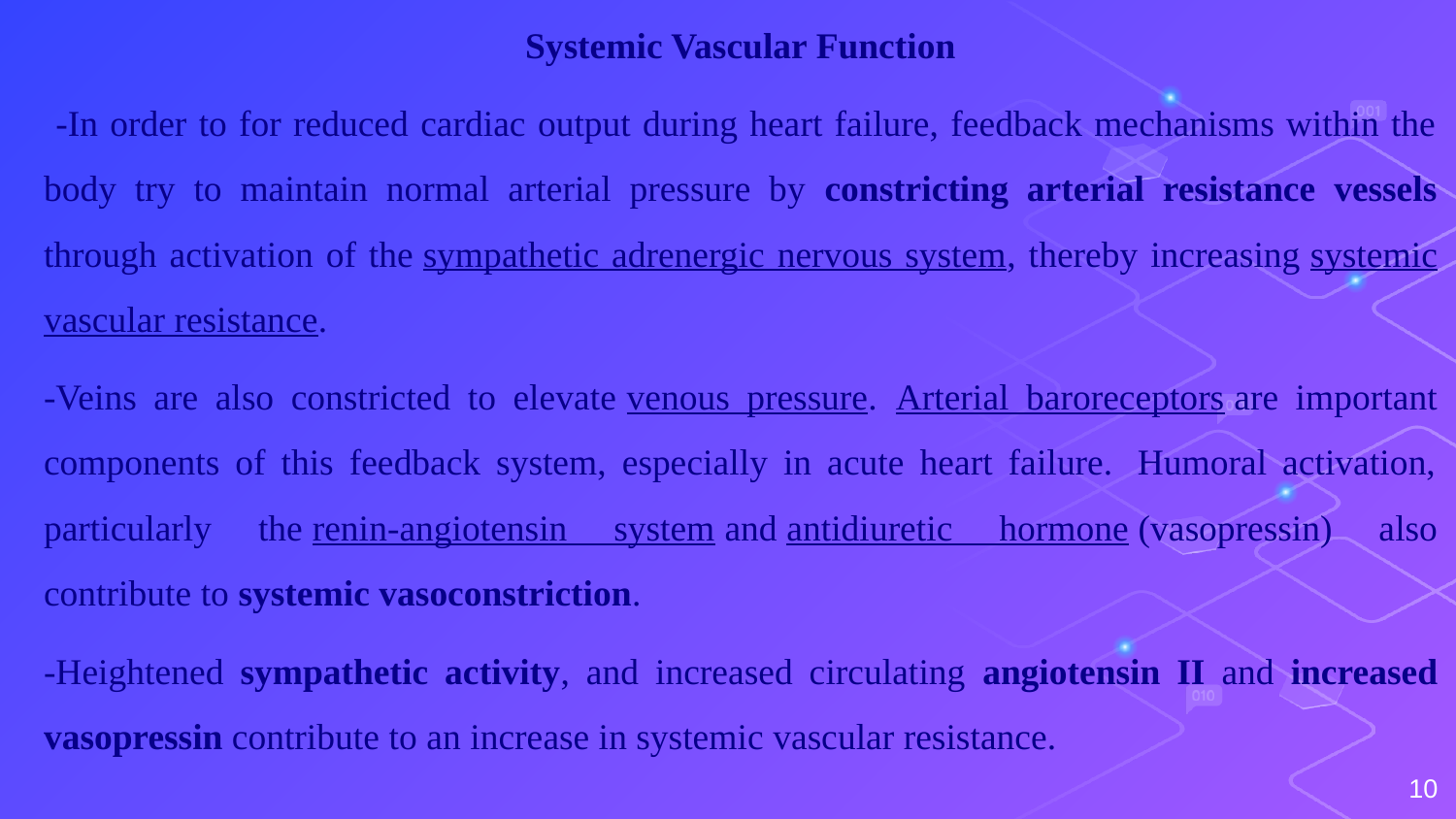

Systemic Vascular Function
 -In order to for reduced cardiac output during heart failure, feedback mechanisms within the body try to maintain normal arterial pressure by constricting arterial resistance vessels through activation of the sympathetic adrenergic nervous system, thereby increasing systemic vascular resistance.
-Veins are also constricted to elevate venous pressure.  Arterial baroreceptors are important components of this feedback system, especially in acute heart failure.  Humoral activation, particularly the renin-angiotensin system and antidiuretic hormone (vasopressin) also contribute to systemic vasoconstriction.
-Heightened sympathetic activity, and increased circulating angiotensin II and increased vasopressin contribute to an increase in systemic vascular resistance.

10